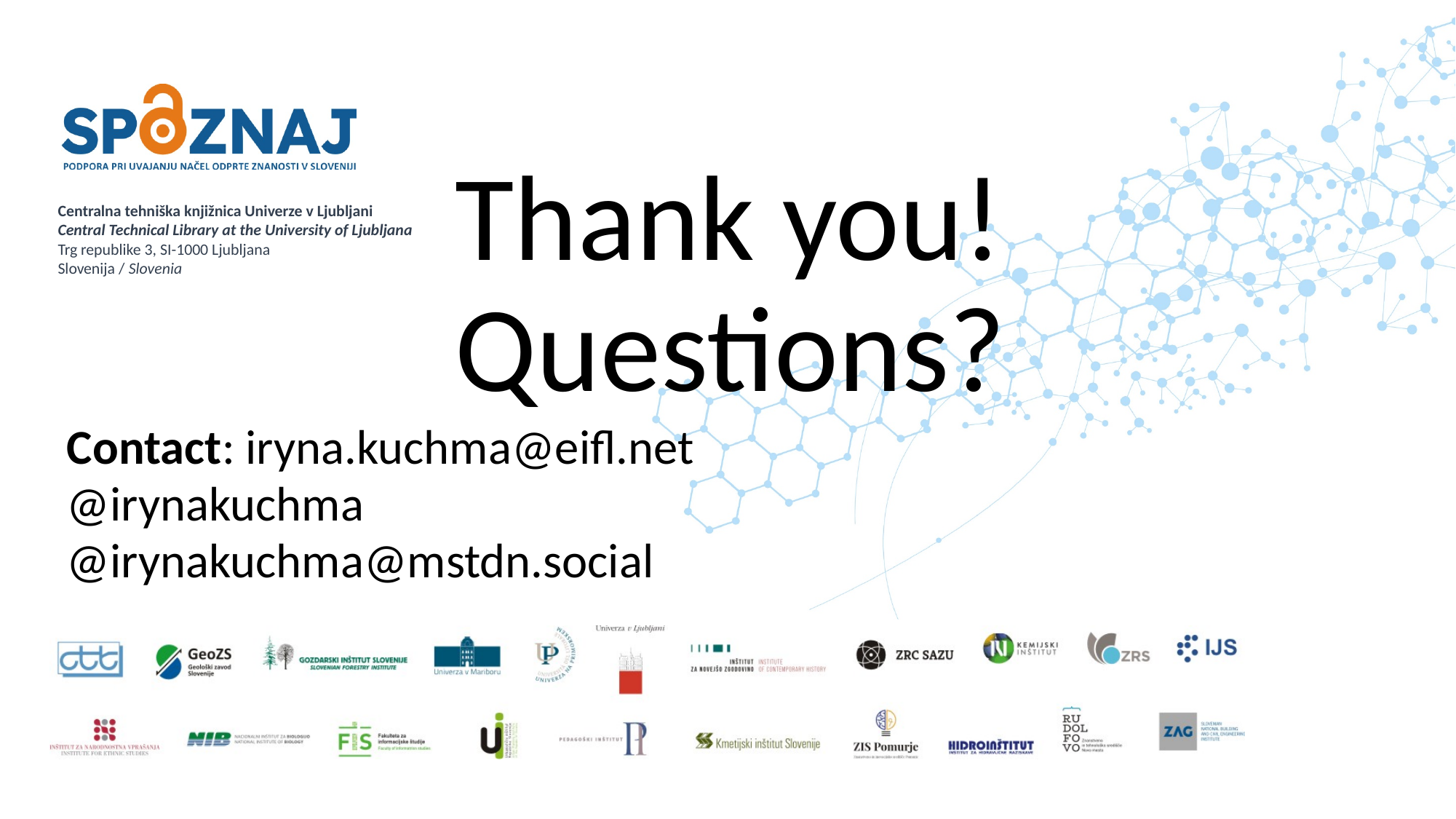

Thank you! Questions?
Contact: iryna.kuchma@eifl.net
@irynakuchma
@irynakuchma@mstdn.social